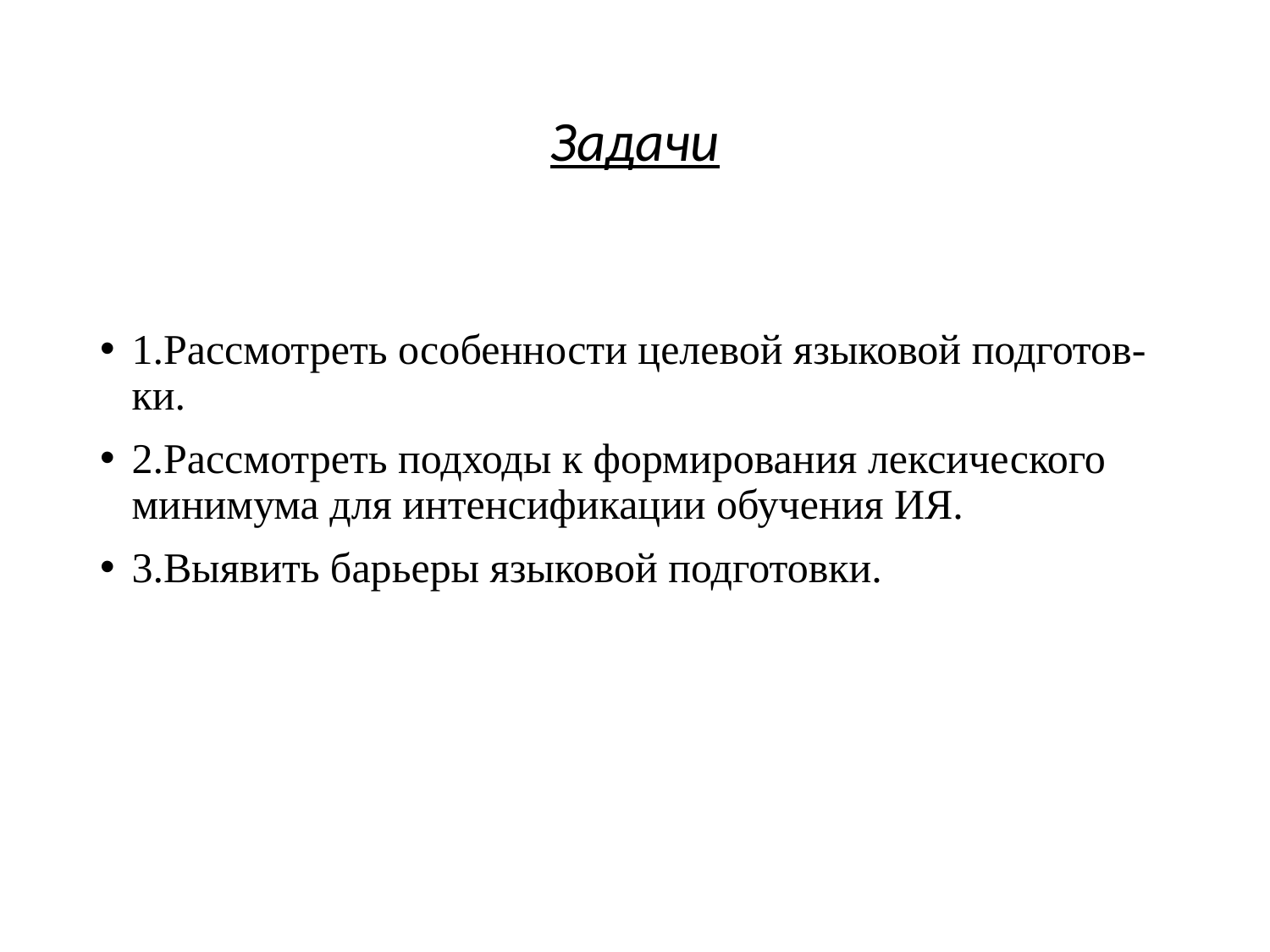

# Задачи

1.Рассмотреть особенности целевой языковой подготов-ки.
2.Рассмотреть подходы к формирования лексического минимума для интенсификации обучения ИЯ.
3.Выявить барьеры языковой подготовки.